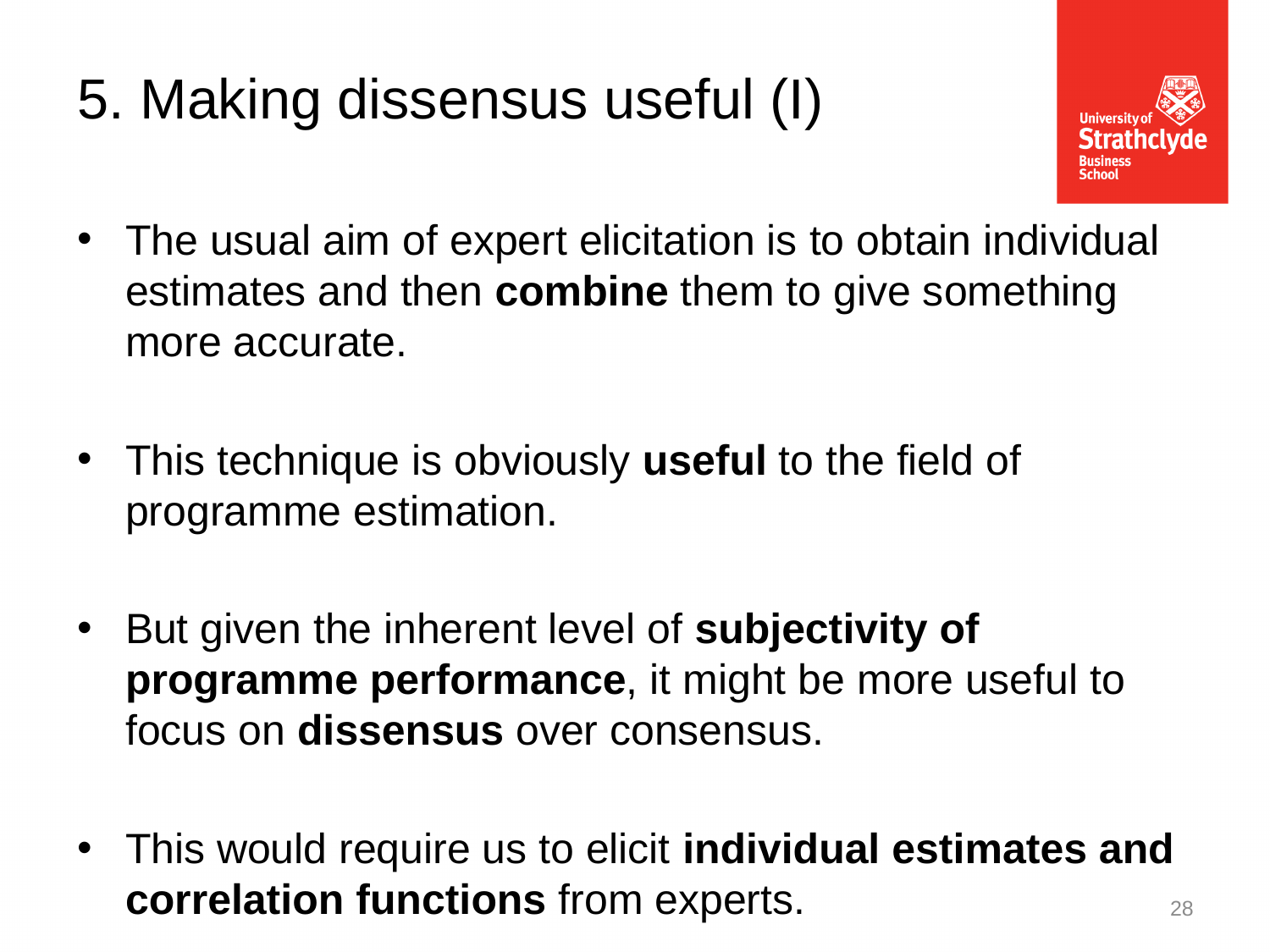

5. Making dissensus useful (I)
The usual aim of expert elicitation is to obtain individual estimates and then combine them to give something more accurate.

This technique is obviously useful to the field of programme estimation.

But given the inherent level of subjectivity of programme performance, it might be more useful to focus on dissensus over consensus.

This would require us to elicit individual estimates and correlation functions from experts.
28